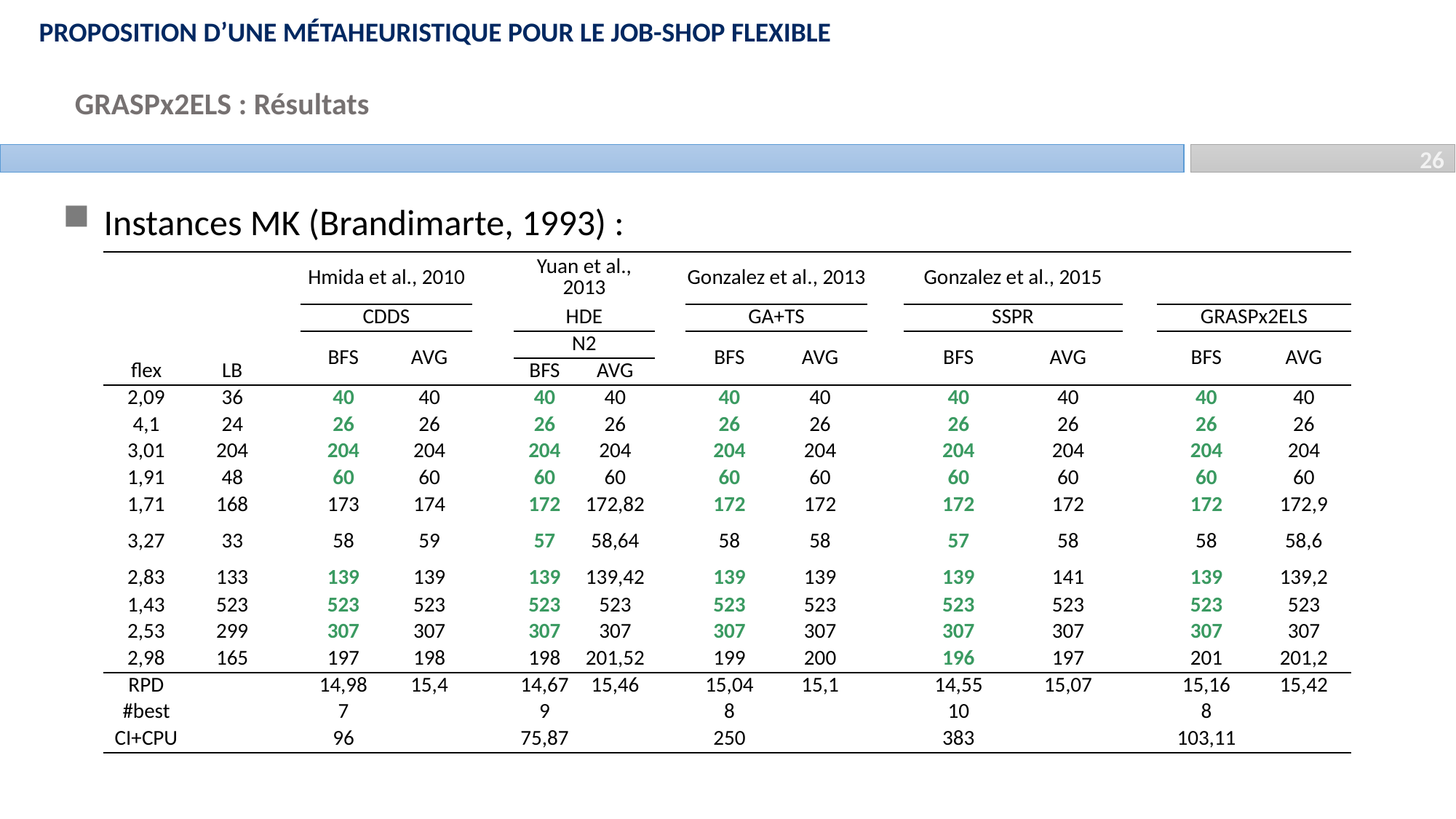

Proposition d’une métaheuristique pour le job-shop flexible
GRASPx2ELS : Résultats
26

Instances MK (Brandimarte, 1993) :

|  |  |  | Hmida et al., 2010 |  |  | Yuan et al., 2013 |  |  | Gonzalez et al., 2013 |  |  | Gonzalez et al., 2015 |  |  |  |  |
| --- | --- | --- | --- | --- | --- | --- | --- | --- | --- | --- | --- | --- | --- | --- | --- | --- |
|  |  |  | CDDS |  |  | HDE |  |  | GA+TS |  |  | SSPR |  |  | GRASPx2ELS |  |
|  |  |  | BFS | AVG |  | N2 |  |  | BFS | AVG |  | BFS | AVG |  | BFS | AVG |
| flex | LB |  |  |  |  | BFS | AVG |  |  |  |  |  |  |  |  |  |
| 2,09 | 36 |  | 40 | 40 |  | 40 | 40 |  | 40 | 40 |  | 40 | 40 |  | 40 | 40 |
| 4,1 | 24 |  | 26 | 26 |  | 26 | 26 |  | 26 | 26 |  | 26 | 26 |  | 26 | 26 |
| 3,01 | 204 |  | 204 | 204 |  | 204 | 204 |  | 204 | 204 |  | 204 | 204 |  | 204 | 204 |
| 1,91 | 48 |  | 60 | 60 |  | 60 | 60 |  | 60 | 60 |  | 60 | 60 |  | 60 | 60 |
| 1,71 | 168 |  | 173 | 174 |  | 172 | 172,82 |  | 172 | 172 |  | 172 | 172 |  | 172 | 172,9 |
| 3,27 | 33 |  | 58 | 59 |  | 57 | 58,64 |  | 58 | 58 |  | 57 | 58 |  | 58 | 58,6 |
| 2,83 | 133 |  | 139 | 139 |  | 139 | 139,42 |  | 139 | 139 |  | 139 | 141 |  | 139 | 139,2 |
| 1,43 | 523 |  | 523 | 523 |  | 523 | 523 |  | 523 | 523 |  | 523 | 523 |  | 523 | 523 |
| 2,53 | 299 |  | 307 | 307 |  | 307 | 307 |  | 307 | 307 |  | 307 | 307 |  | 307 | 307 |
| 2,98 | 165 |  | 197 | 198 |  | 198 | 201,52 |  | 199 | 200 |  | 196 | 197 |  | 201 | 201,2 |
| RPD |  |  | 14,98 | 15,4 |  | 14,67 | 15,46 |  | 15,04 | 15,1 |  | 14,55 | 15,07 |  | 15,16 | 15,42 |
| #best |  |  | 7 |  |  | 9 |  |  | 8 |  |  | 10 |  |  | 8 |  |
| CI+CPU |  |  | 96 |  |  | 75,87 |  |  | 250 |  |  | 383 |  |  | 103,11 |  |